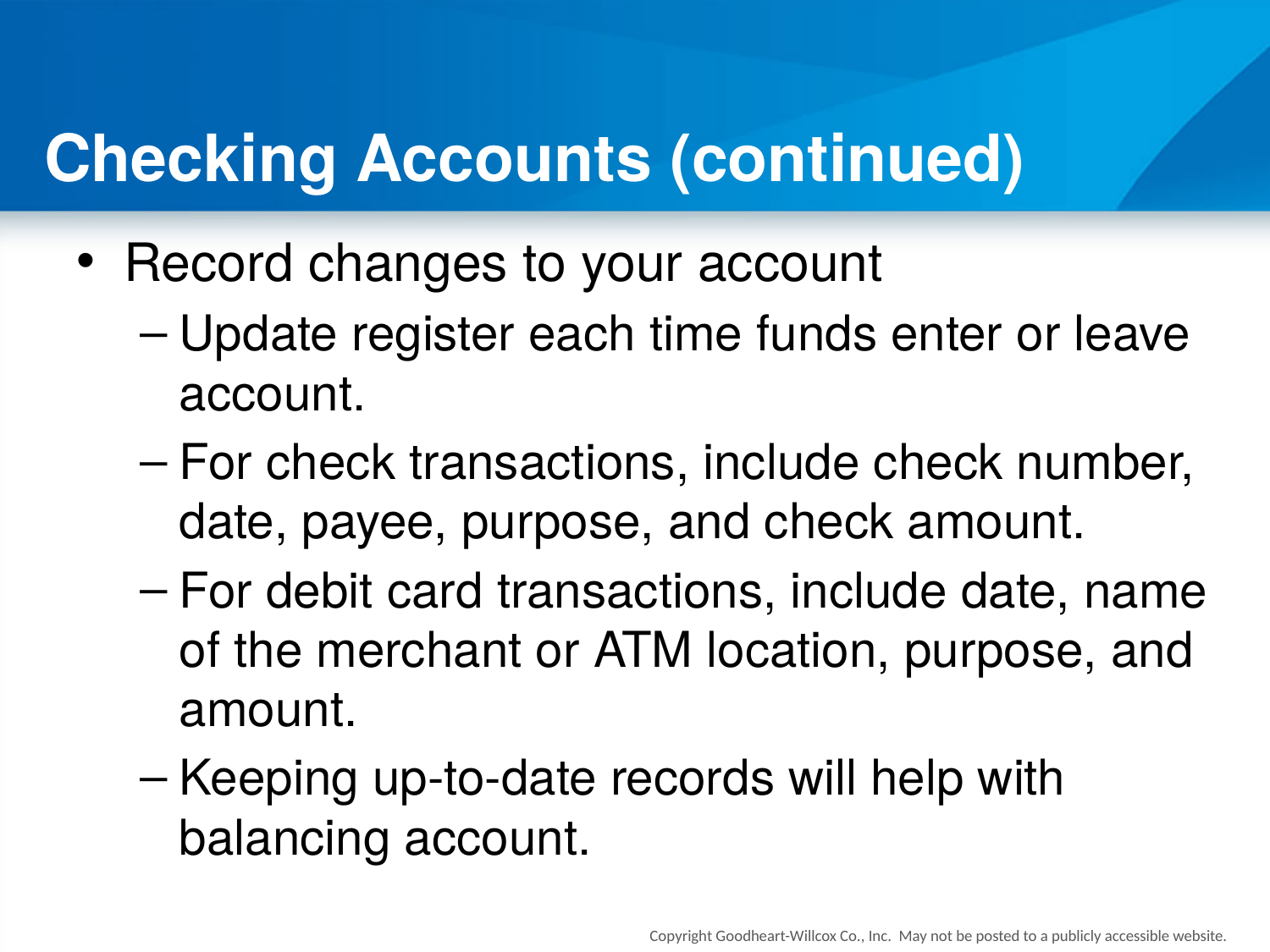

# Checking Accounts (continued)
Record changes to your account
Update register each time funds enter or leave account.
For check transactions, include check number, date, payee, purpose, and check amount.
For debit card transactions, include date, name of the merchant or ATM location, purpose, and amount.
Keeping up-to-date records will help with balancing account.